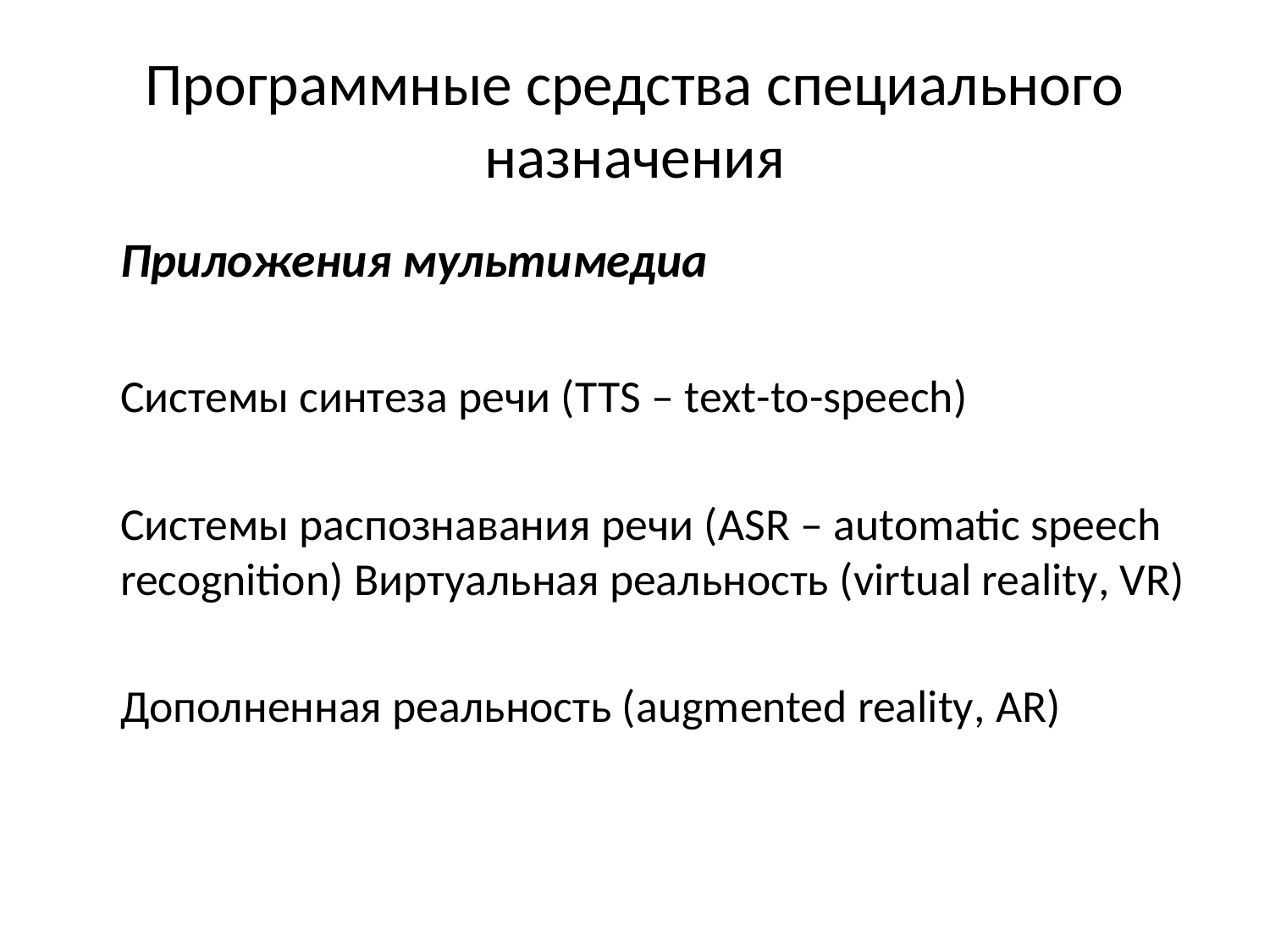

# Программные средства специального назначения
	Приложения мультимедиа

	Системы синтеза речи (TTS – text-to-speech)

	Системы распознавания речи (ASR – automatic speech recognition) Виртуальная реальность (virtual reality, VR)

	Дополненная реальность (augmented reality, AR)